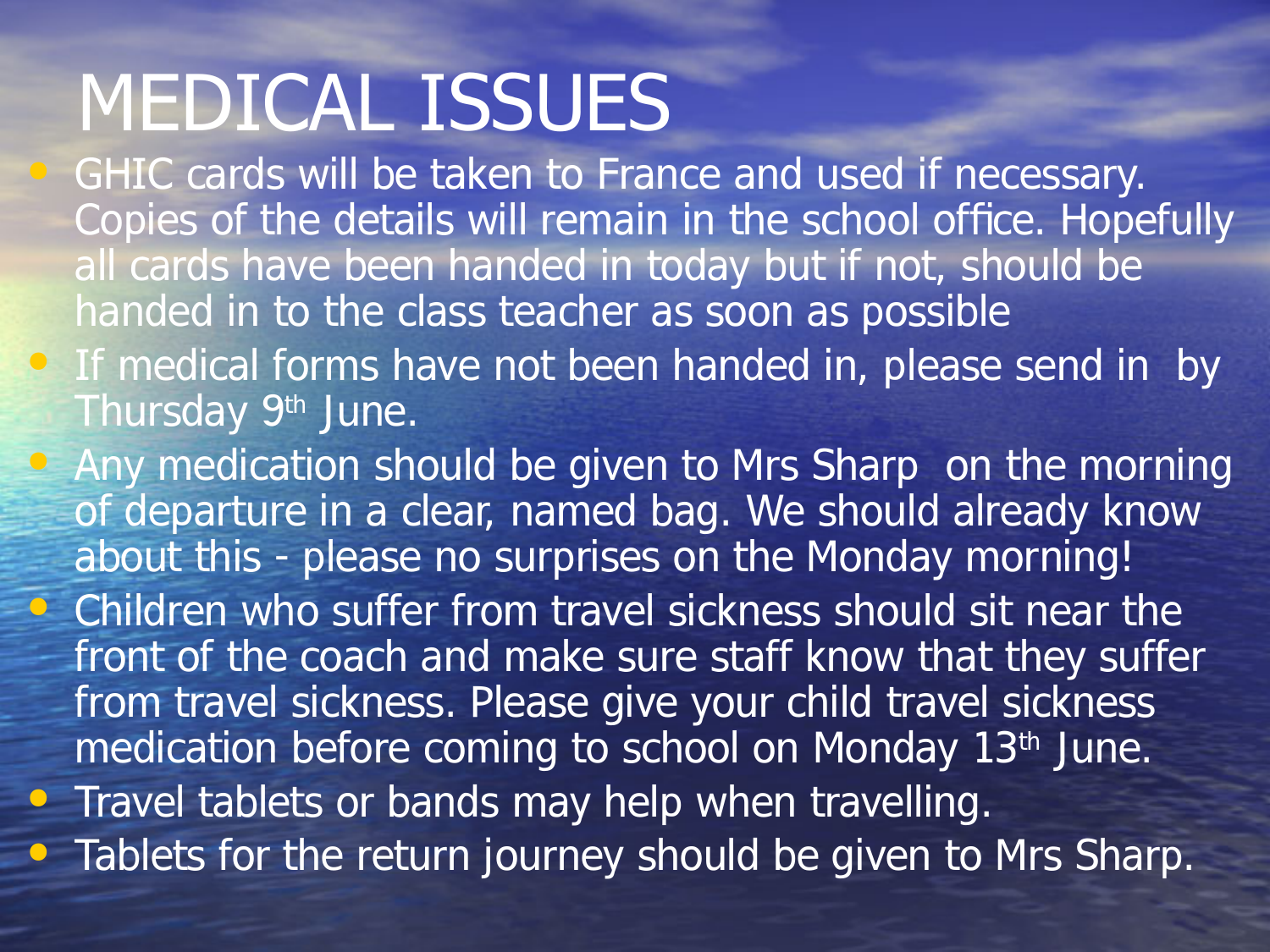

# MEDICAL ISSUES
GHIC cards will be taken to France and used if necessary. Copies of the details will remain in the school office. Hopefully all cards have been handed in today but if not, should be handed in to the class teacher as soon as possible
If medical forms have not been handed in, please send in  by Thursday 9th June.
Any medication should be given to Mrs Sharp  on the morning of departure in a clear, named bag. We should already know about this - please no surprises on the Monday morning!
Children who suffer from travel sickness should sit near the front of the coach and make sure staff know that they suffer from travel sickness. Please give your child travel sickness medication before coming to school on Monday 13th June.
Travel tablets or bands may help when travelling.
Tablets for the return journey should be given to Mrs Sharp.